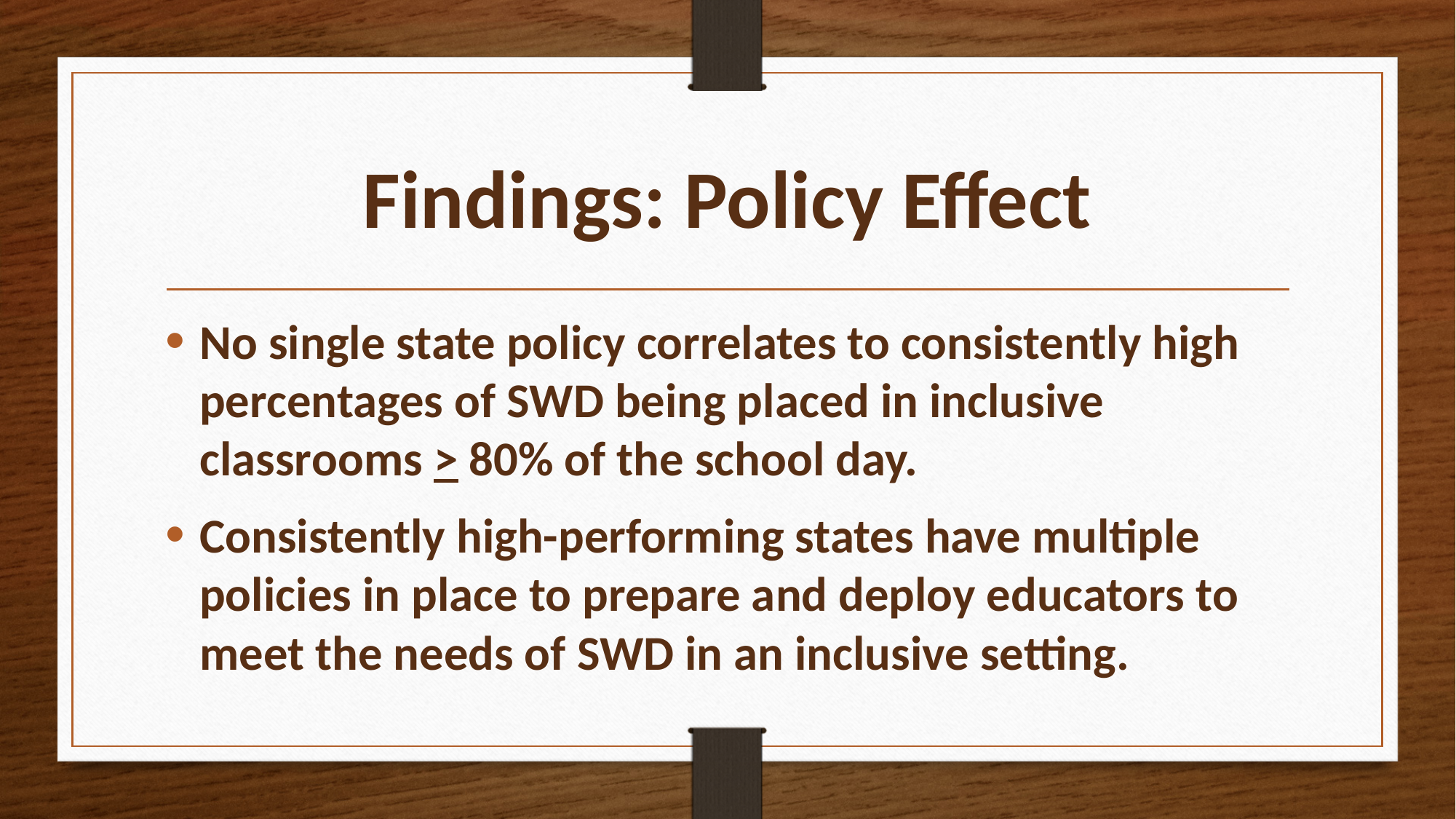

# Findings: Policy Effect
No single state policy correlates to consistently high percentages of SWD being placed in inclusive classrooms > 80% of the school day.
Consistently high-performing states have multiple policies in place to prepare and deploy educators to meet the needs of SWD in an inclusive setting.